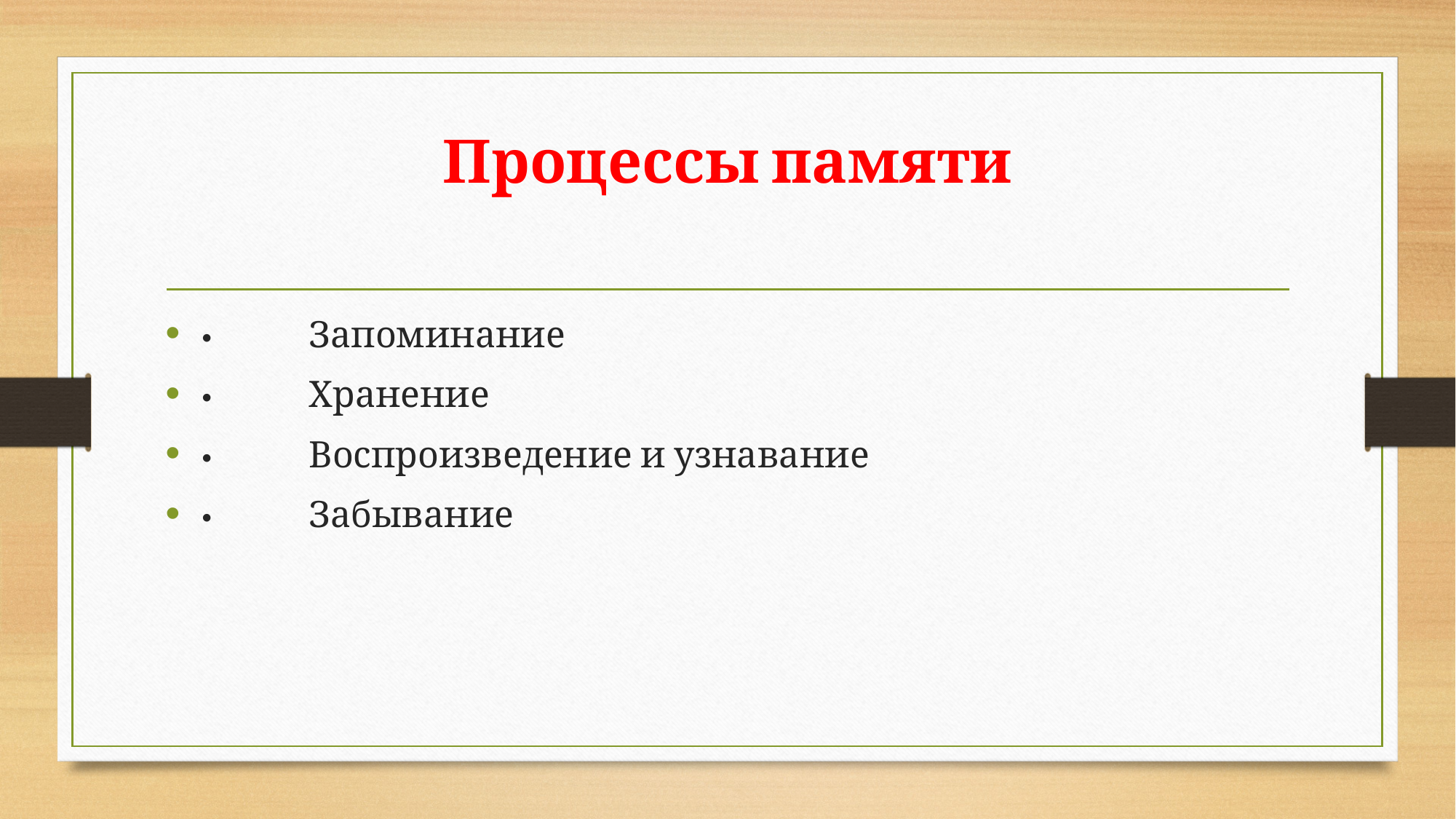

# Процессы памяти
•	Запоминание
•	Хранение
•	Воспроизведение и узнавание
•	Забывание